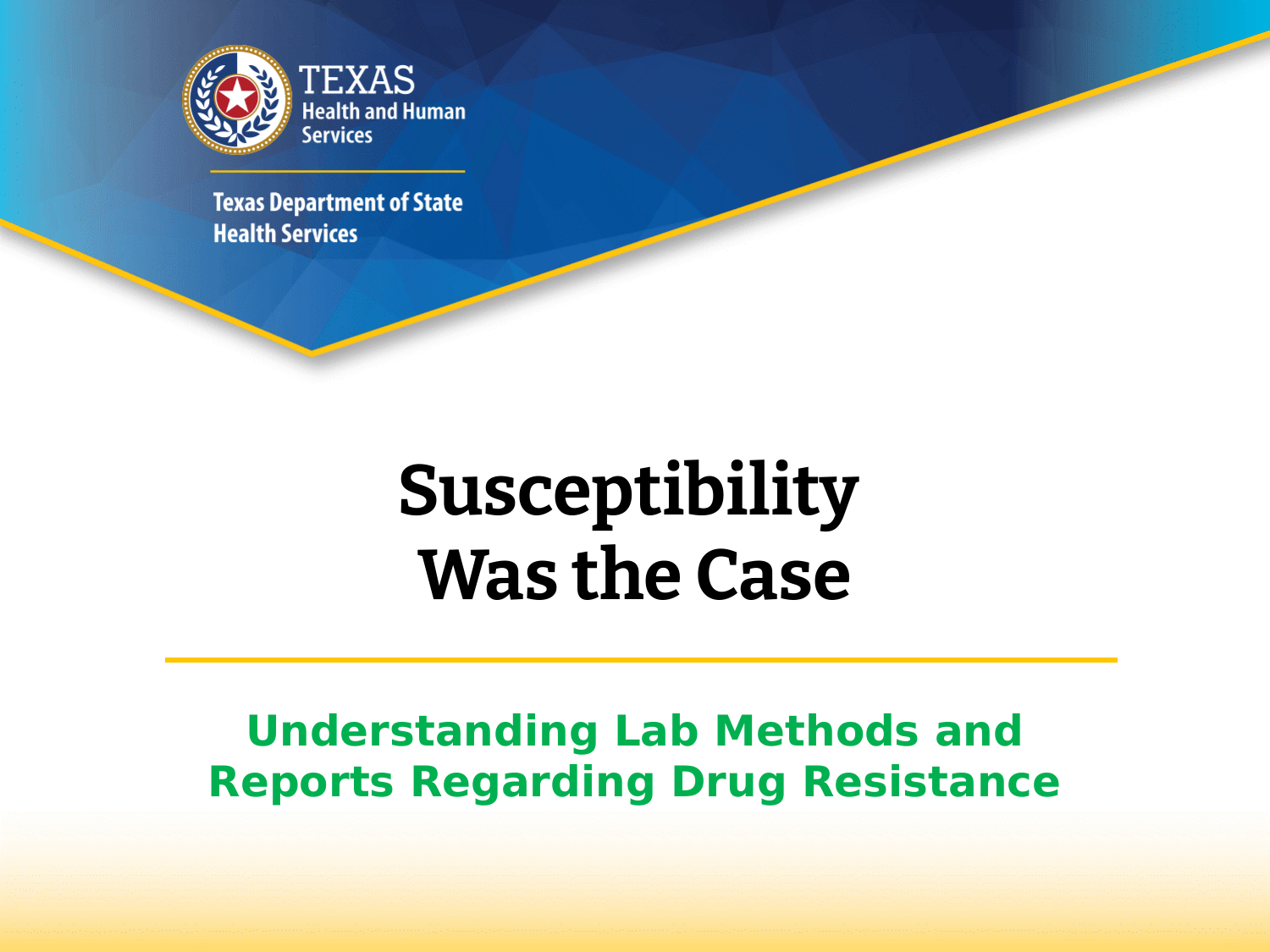

# Susceptibility Was the Case
Understanding Lab Methods and Reports Regarding Drug Resistance